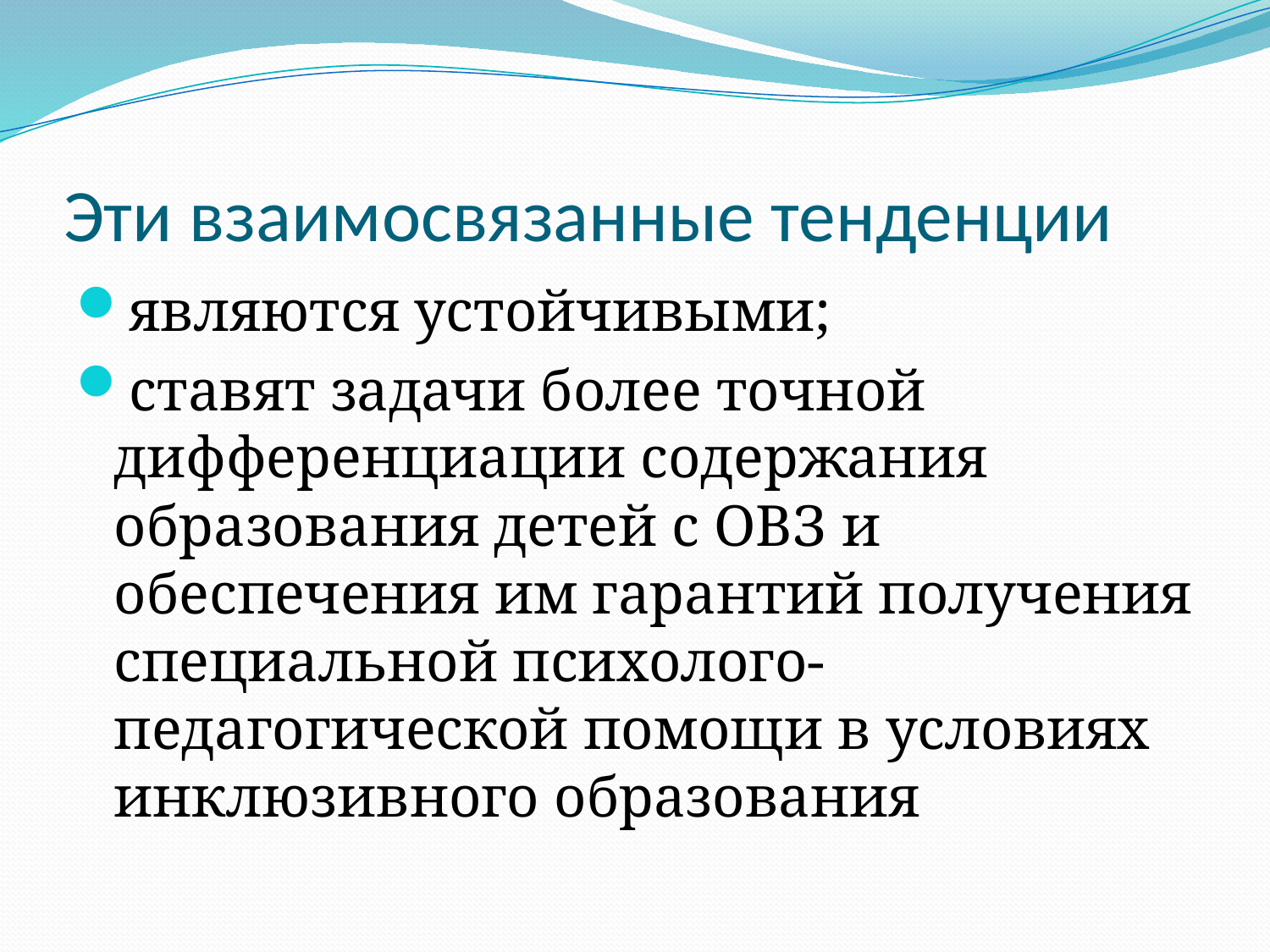

# Эти взаимосвязанные тенденции
являются устойчивыми;
ставят задачи более точной дифференциации содержания образования детей с ОВЗ и обеспечения им гарантий получения специальной психолого-педагогической помощи в условиях инклюзивного образования